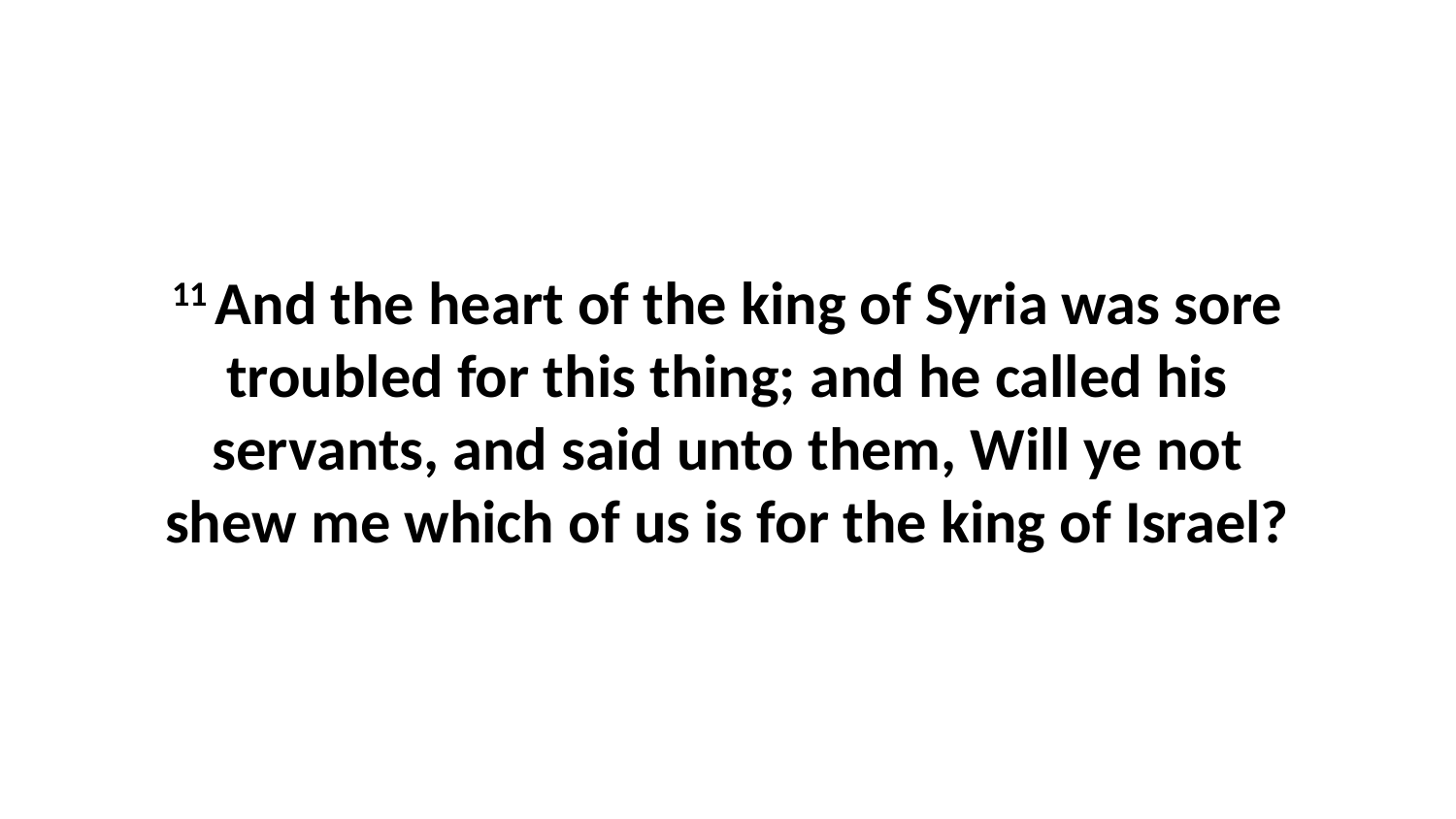

11 And the heart of the king of Syria was sore troubled for this thing; and he called his servants, and said unto them, Will ye not shew me which of us is for the king of Israel?